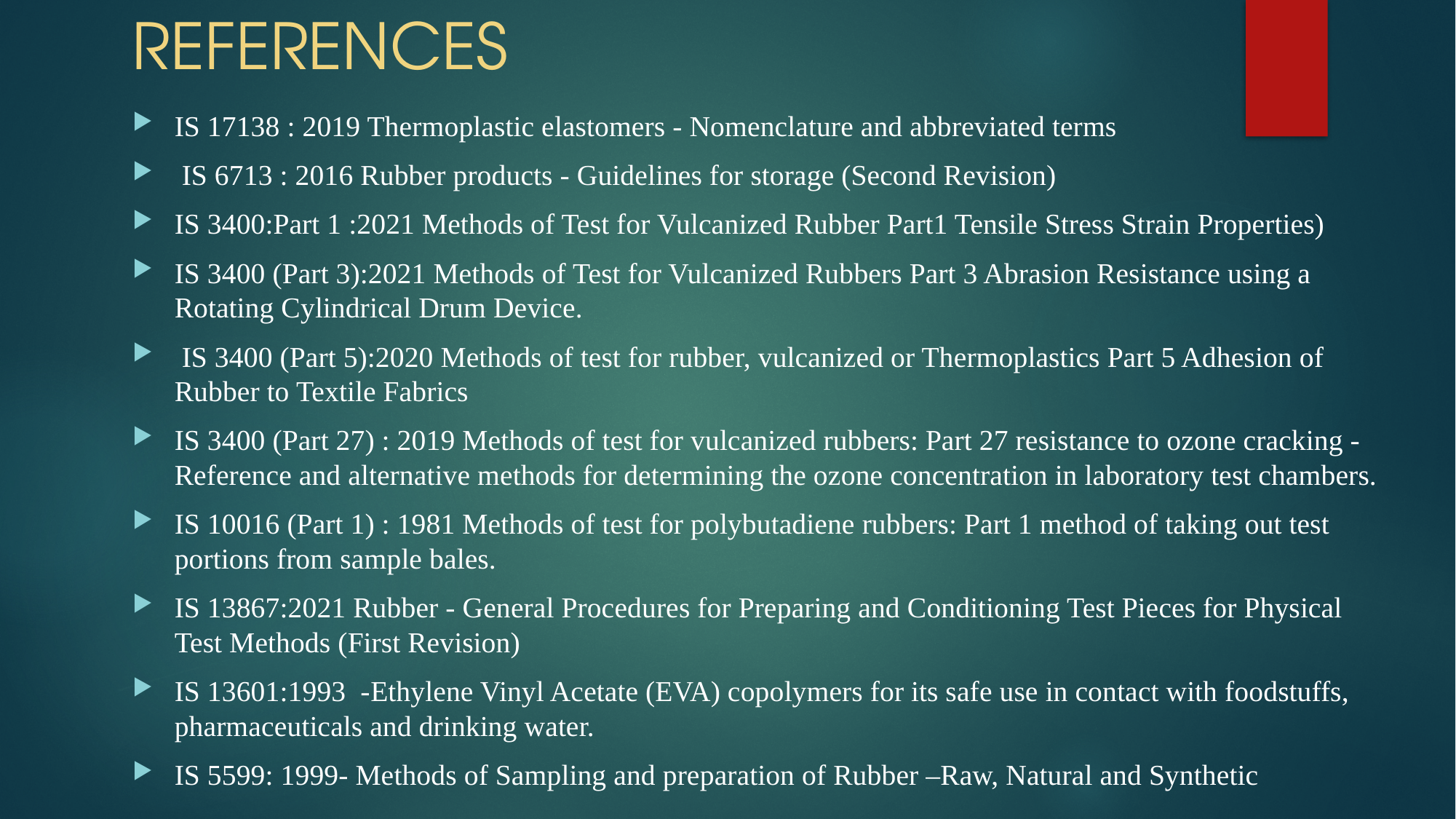

# REFERENCES
IS 17138 : 2019 Thermoplastic elastomers - Nomenclature and abbreviated terms
 IS 6713 : 2016 Rubber products - Guidelines for storage (Second Revision)
IS 3400:Part 1 :2021 Methods of Test for Vulcanized Rubber Part1 Tensile Stress Strain Properties)
IS 3400 (Part 3):2021 Methods of Test for Vulcanized Rubbers Part 3 Abrasion Resistance using a Rotating Cylindrical Drum Device.
 IS 3400 (Part 5):2020 Methods of test for rubber, vulcanized or Thermoplastics Part 5 Adhesion of Rubber to Textile Fabrics
IS 3400 (Part 27) : 2019 Methods of test for vulcanized rubbers: Part 27 resistance to ozone cracking - Reference and alternative methods for determining the ozone concentration in laboratory test chambers.
IS 10016 (Part 1) : 1981 Methods of test for polybutadiene rubbers: Part 1 method of taking out test portions from sample bales.
IS 13867:2021 Rubber - General Procedures for Preparing and Conditioning Test Pieces for Physical Test Methods (First Revision)
IS 13601:1993  -Ethylene Vinyl Acetate (EVA) copolymers for its safe use in contact with foodstuffs, pharmaceuticals and drinking water.
IS 5599: 1999- Methods of Sampling and preparation of Rubber –Raw, Natural and Synthetic